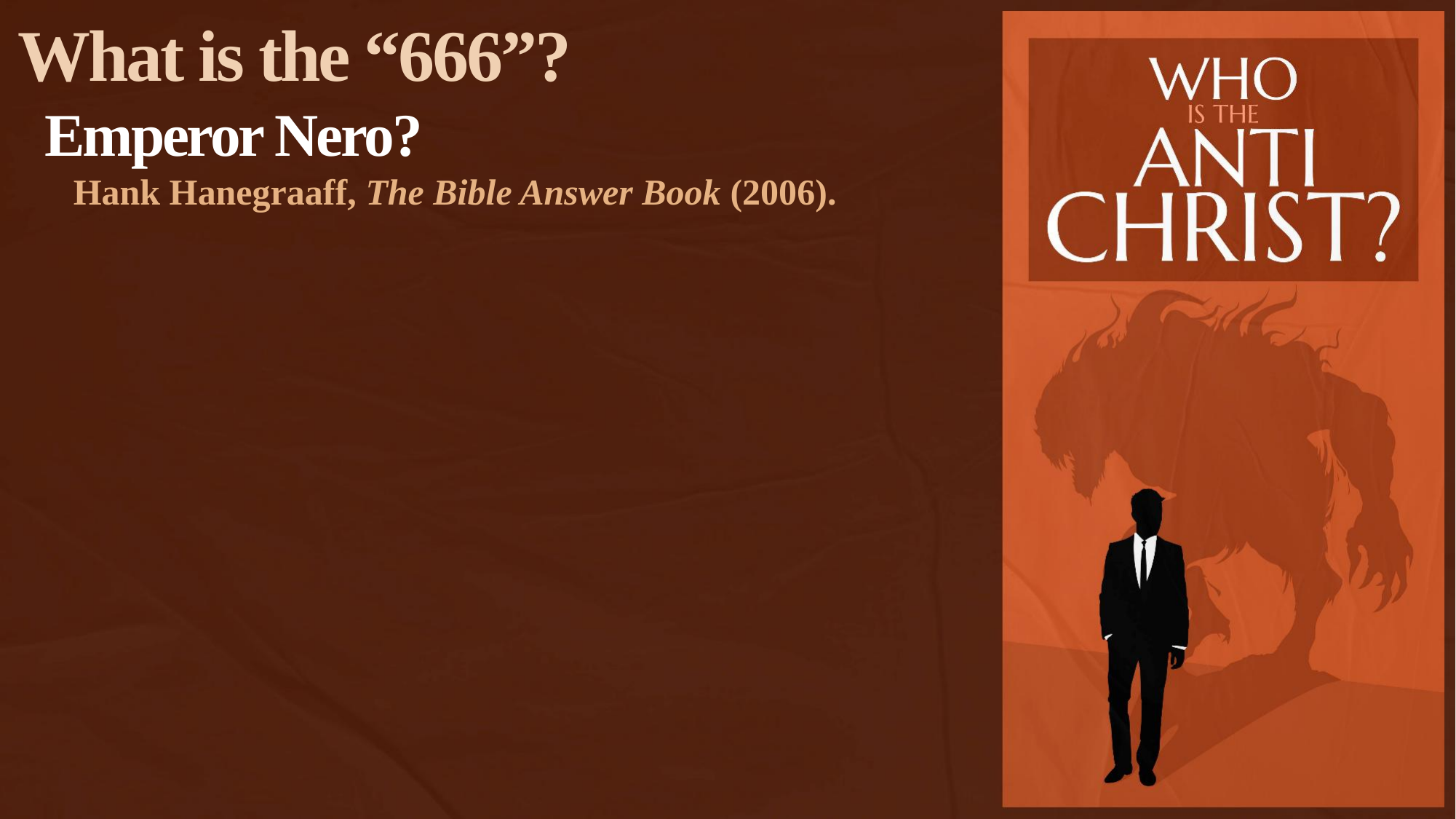

What is the “666”?
Emperor Nero?
Hank Hanegraaff, The Bible Answer Book (2006).